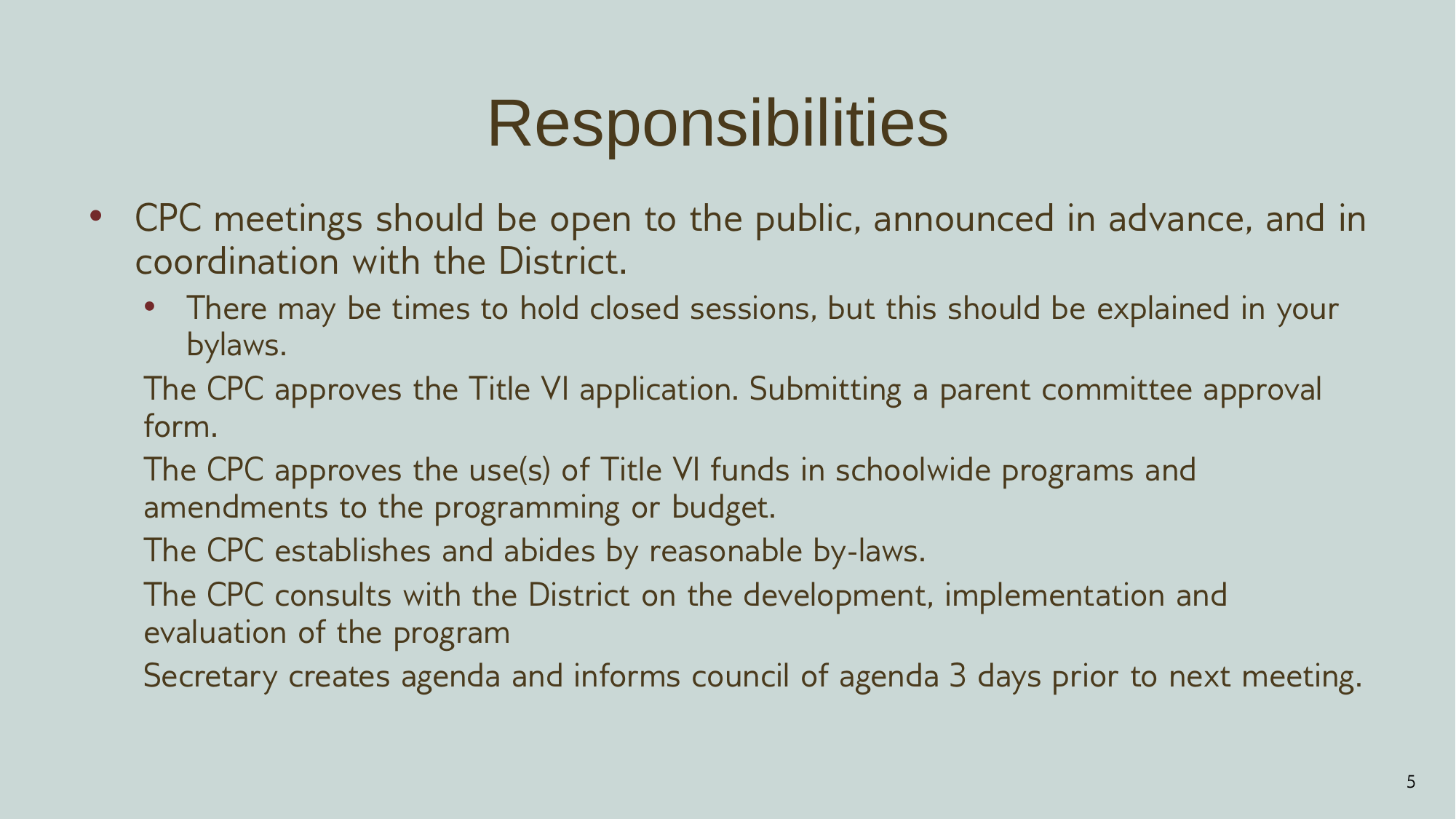

# Responsibilities
CPC meetings should be open to the public, announced in advance, and in coordination with the District.
There may be times to hold closed sessions, but this should be explained in your bylaws.
The CPC approves the Title VI application. Submitting a parent committee approval form.
The CPC approves the use(s) of Title VI funds in schoolwide programs and amendments to the programming or budget.
The CPC establishes and abides by reasonable by-laws.
The CPC consults with the District on the development, implementation and evaluation of the program
Secretary creates agenda and informs council of agenda 3 days prior to next meeting.
5